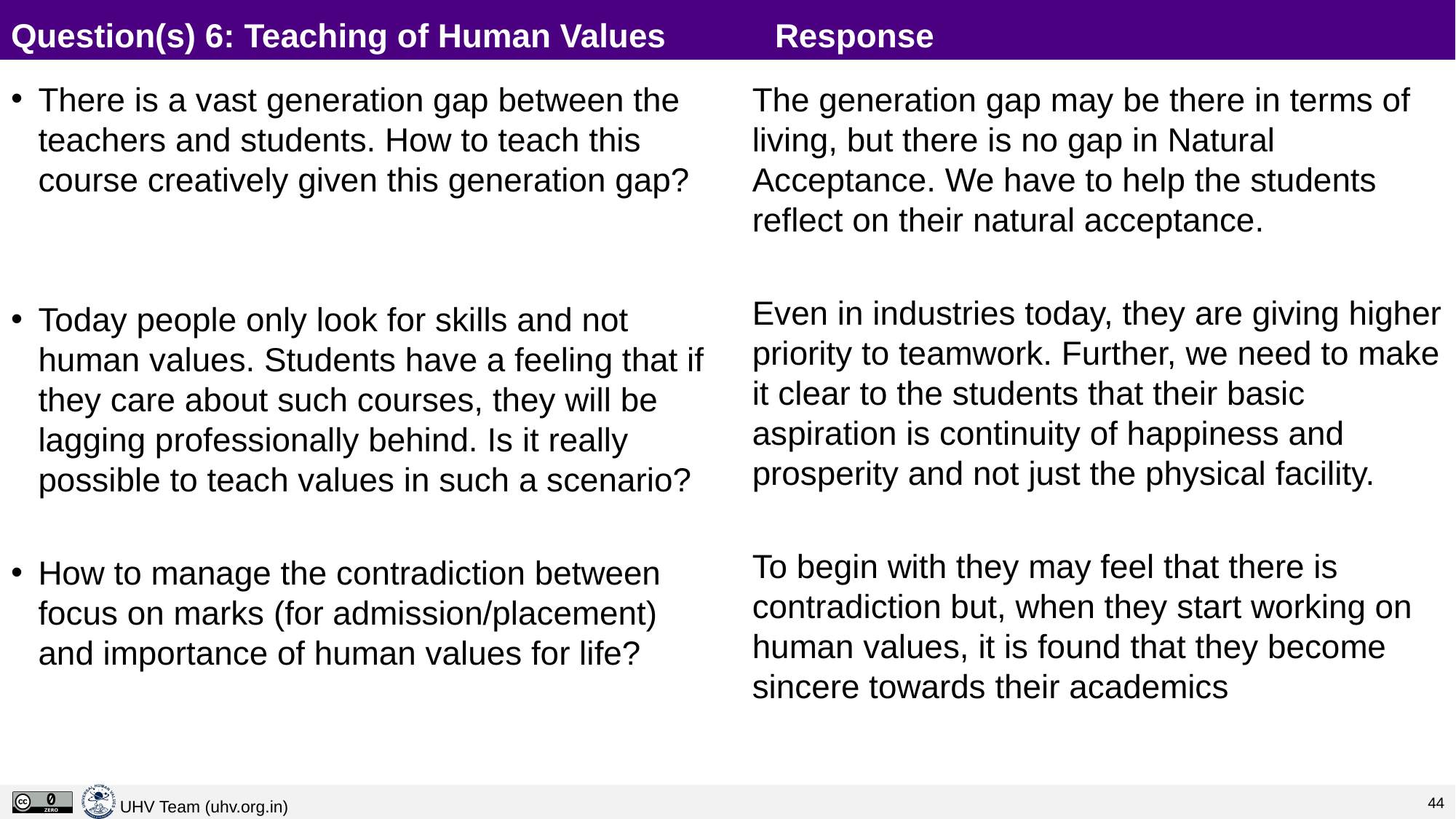

# Question(s) 6: Teaching of Human Values	Response
There is a vast generation gap between the teachers and students. How to teach this course creatively given this generation gap?

Today people only look for skills and not human values. Students have a feeling that if they care about such courses, they will be lagging professionally behind. Is it really possible to teach values in such a scenario?

How to manage the contradiction between focus on marks (for admission/placement) and importance of human values for life?

The generation gap may be there in terms of living, but there is no gap in Natural Acceptance. We have to help the students reflect on their natural acceptance.

Even in industries today, they are giving higher priority to teamwork. Further, we need to make it clear to the students that their basic aspiration is continuity of happiness and prosperity and not just the physical facility.

To begin with they may feel that there is contradiction but, when they start working on human values, it is found that they become sincere towards their academics